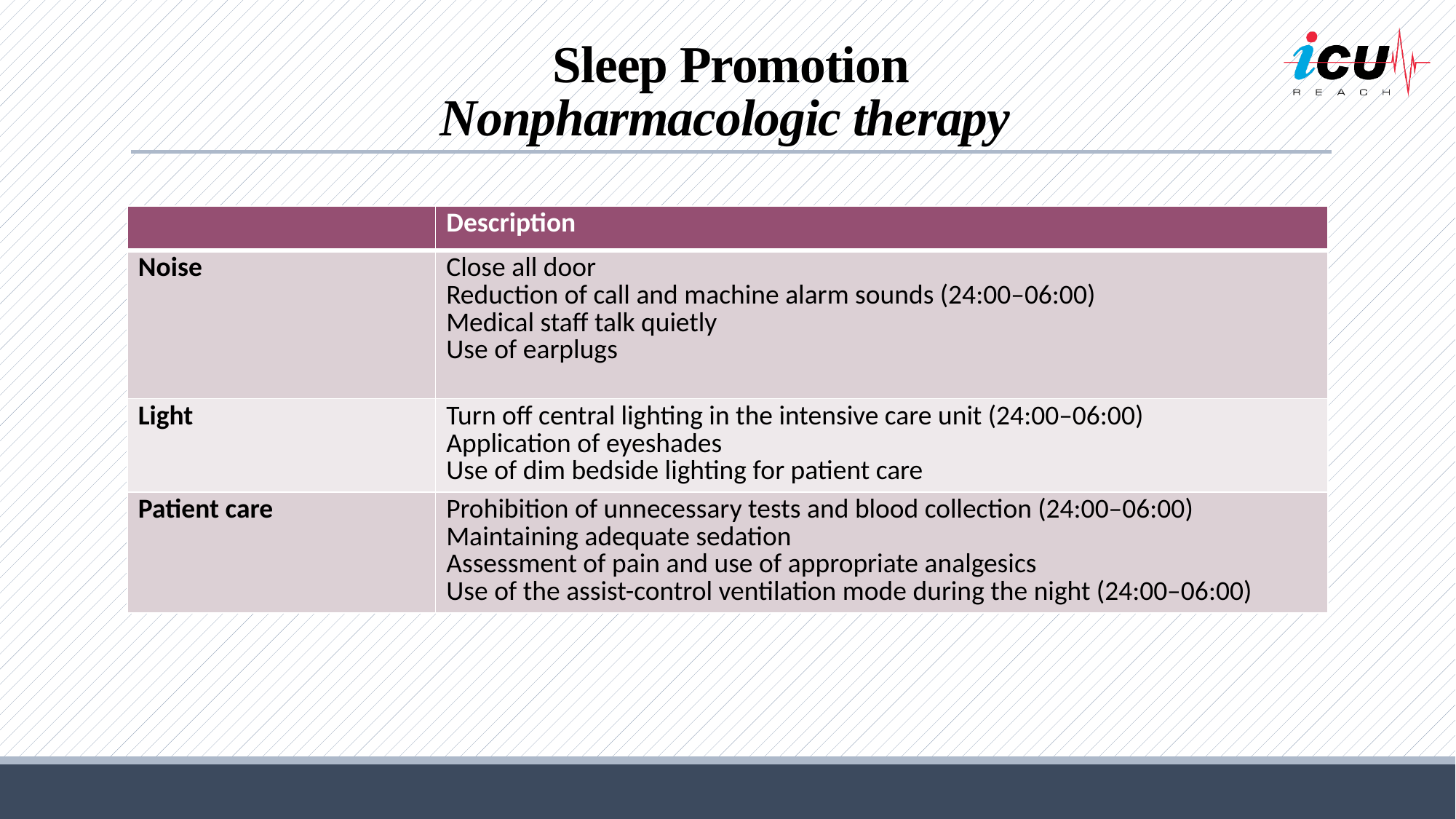

# Sleep Promotion Nonpharmacologic therapy
|  | Description |
| --- | --- |
| Noise | Close all door Reduction of call and machine alarm sounds (24:00–06:00) Medical staff talk quietly Use of earplugs |
| Light | Turn off central lighting in the intensive care unit (24:00–06:00) Application of eyeshades Use of dim bedside lighting for patient care |
| Patient care | Prohibition of unnecessary tests and blood collection (24:00–06:00) Maintaining adequate sedation Assessment of pain and use of appropriate analgesics Use of the assist-control ventilation mode during the night (24:00–06:00) |